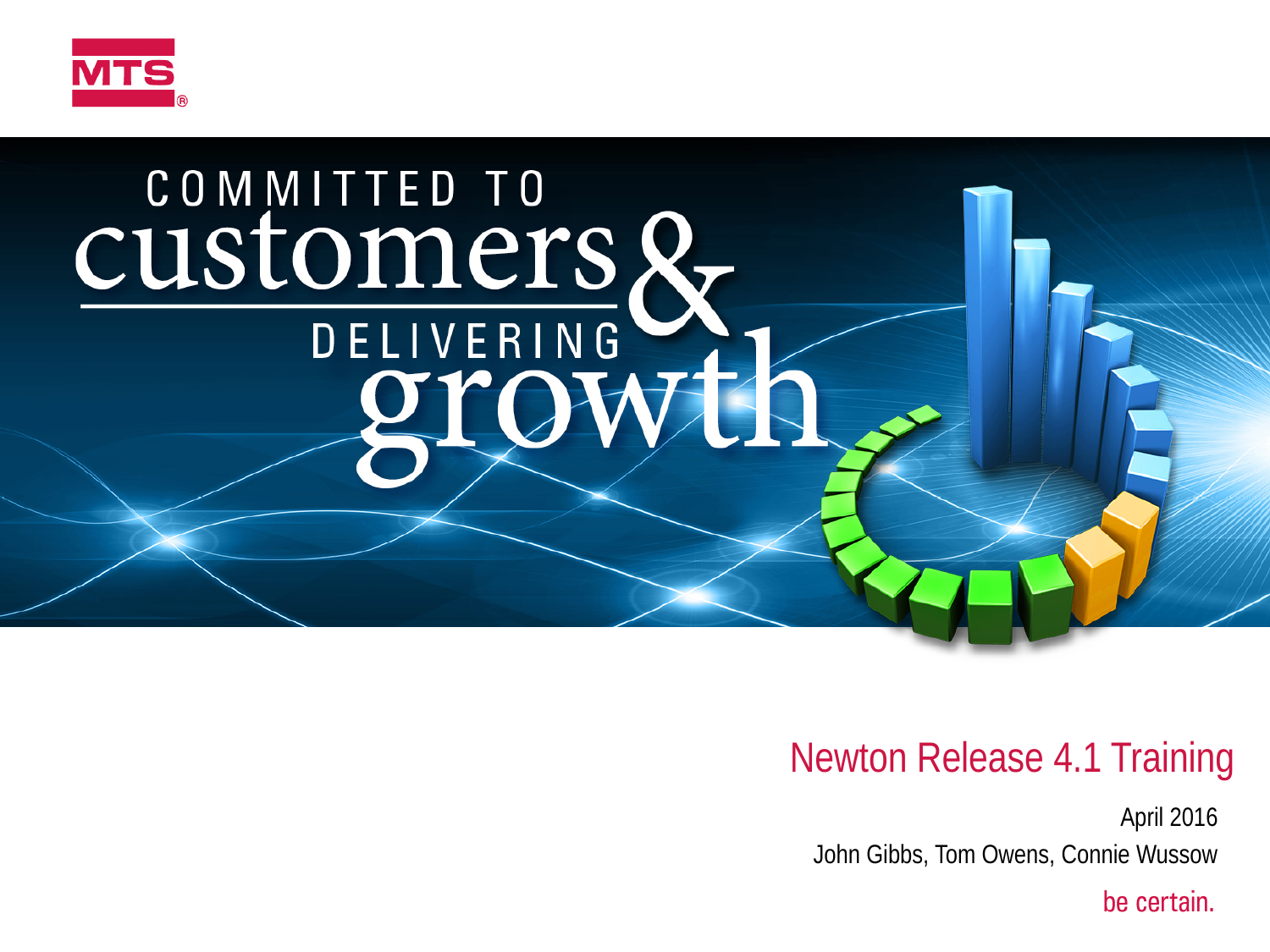

# Newton Release 4.1 Training
April 2016
John Gibbs, Tom Owens, Connie Wussow